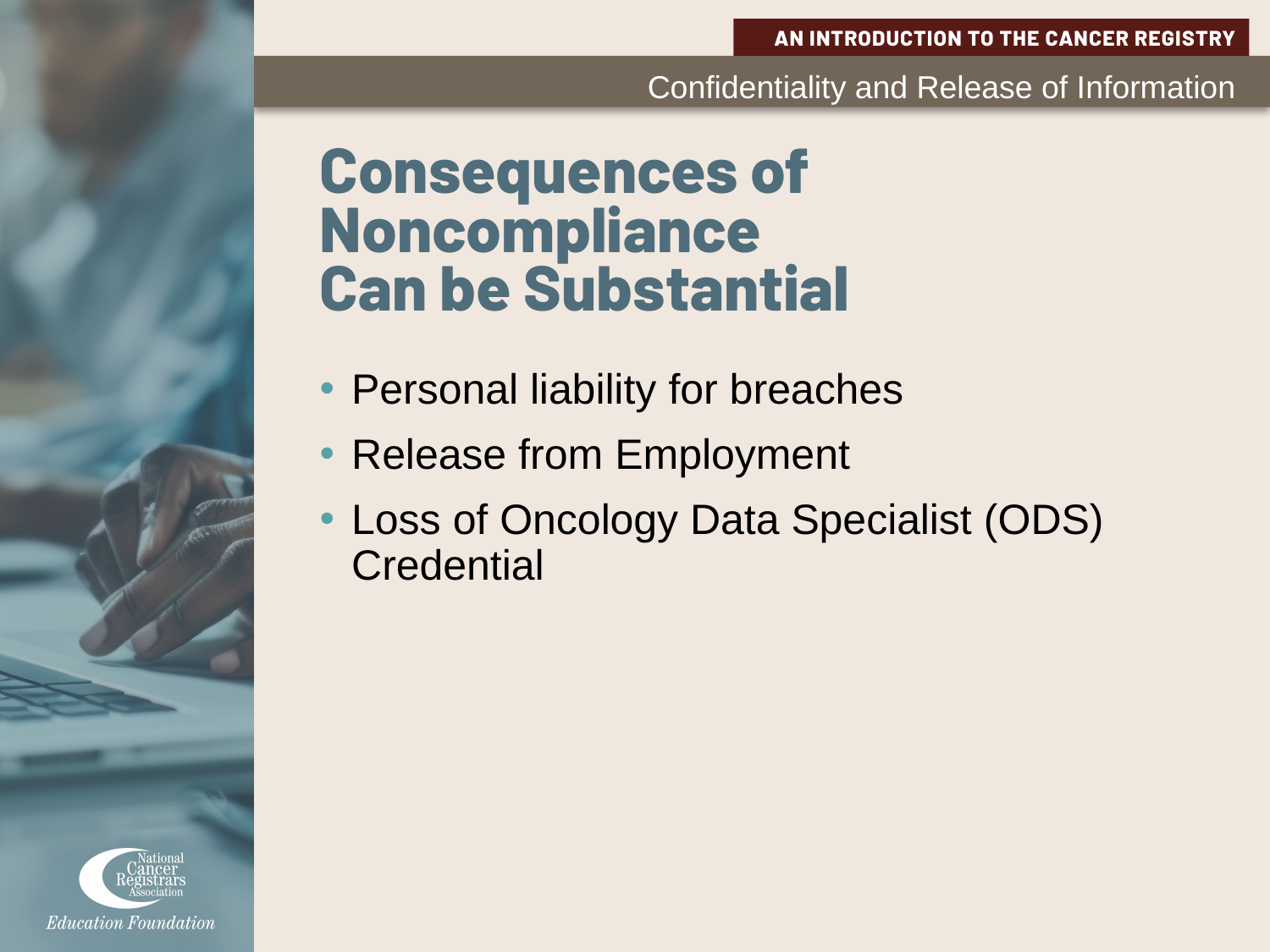

# Consequences of Noncompliance Can be Substantial
Personal liability for breaches
Release from Employment
Loss of Oncology Data Specialist (ODS) Credential